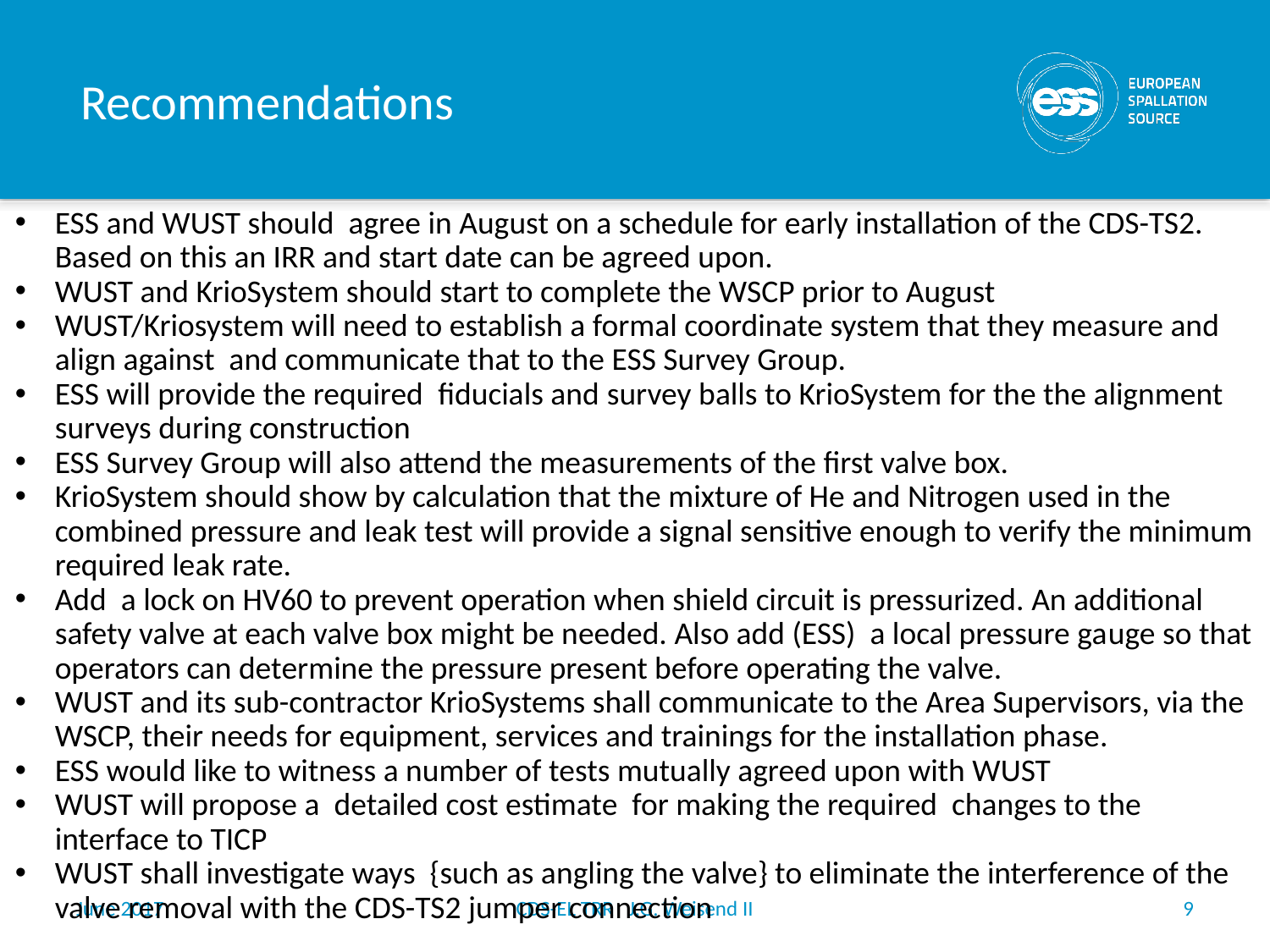

# Recommendations
ESS and WUST should  agree in August on a schedule for early installation of the CDS-TS2. Based on this an IRR and start date can be agreed upon.
WUST and KrioSystem should start to complete the WSCP prior to August
WUST/Kriosystem will need to establish a formal coordinate system that they measure and align against  and communicate that to the ESS Survey Group.
ESS will provide the required  fiducials and survey balls to KrioSystem for the the alignment surveys during construction
ESS Survey Group will also attend the measurements of the first valve box.
KrioSystem should show by calculation that the mixture of He and Nitrogen used in the combined pressure and leak test will provide a signal sensitive enough to verify the minimum required leak rate.
Add  a lock on HV60 to prevent operation when shield circuit is pressurized. An additional safety valve at each valve box might be needed. Also add (ESS)  a local pressure gauge so that operators can determine the pressure present before operating the valve.
WUST and its sub-contractor KrioSystems shall communicate to the Area Supervisors, via the WSCP, their needs for equipment, services and trainings for the installation phase.
ESS would like to witness a number of tests mutually agreed upon with WUST
WUST will propose a  detailed cost estimate  for making the required  changes to the interface to TICP
WUST shall investigate ways  {such as angling the valve} to eliminate the interference of the valve removal with the CDS-TS2 jumper connection

June 2017
CDS-EL TRR   J.G. Weisend II
9